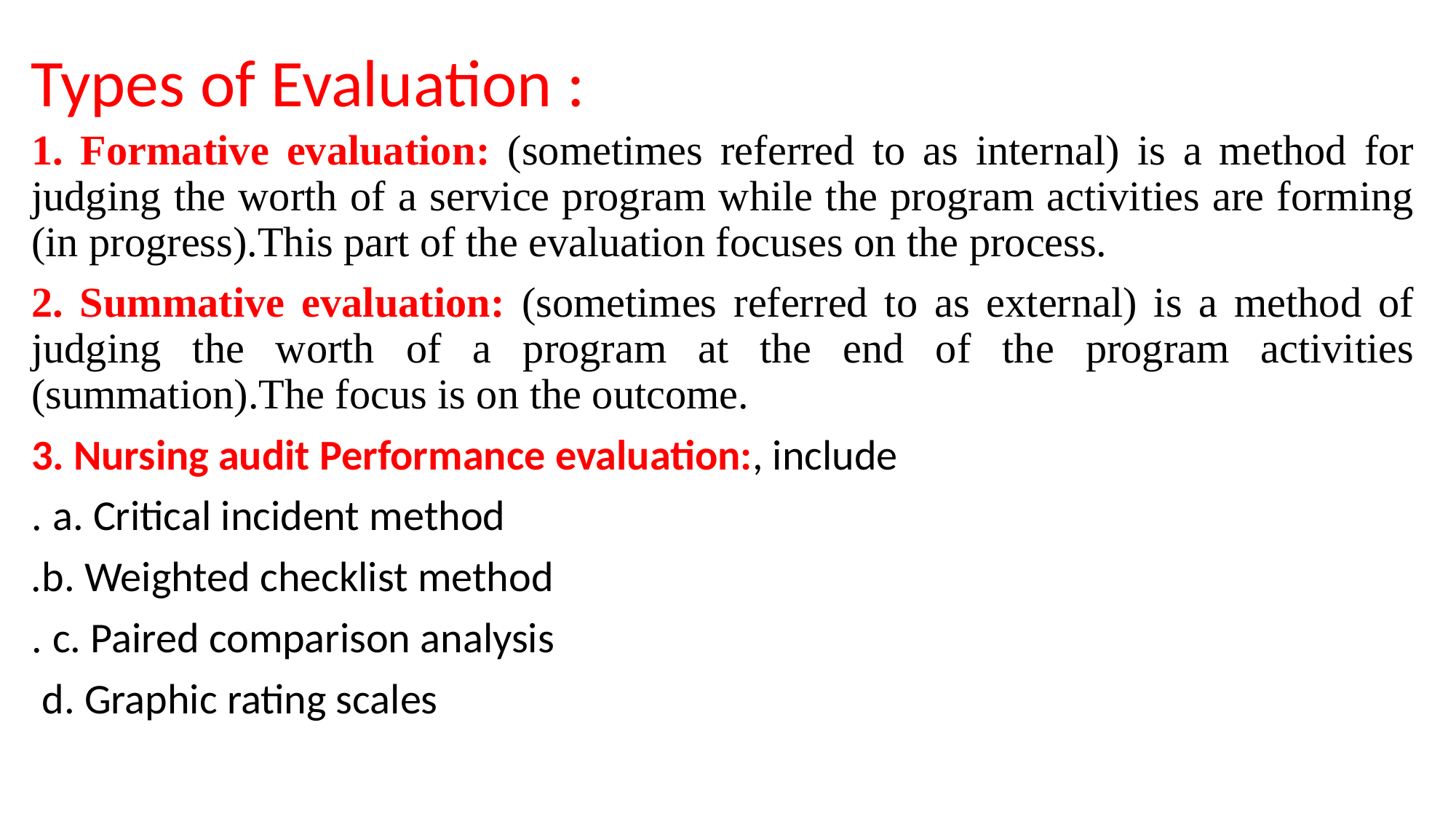

# Types of Evaluation :
1. Formative evaluation: (sometimes referred to as internal) is a method for judging the worth of a service program while the program activities are forming (in progress).This part of the evaluation focuses on the process.
2. Summative evaluation: (sometimes referred to as external) is a method of judging the worth of a program at the end of the program activities (summation).The focus is on the outcome.
3. Nursing audit Performance evaluation:, include
a. Critical incident method .
b. Weighted checklist method.
c. Paired comparison analysis .
d. Graphic rating scales